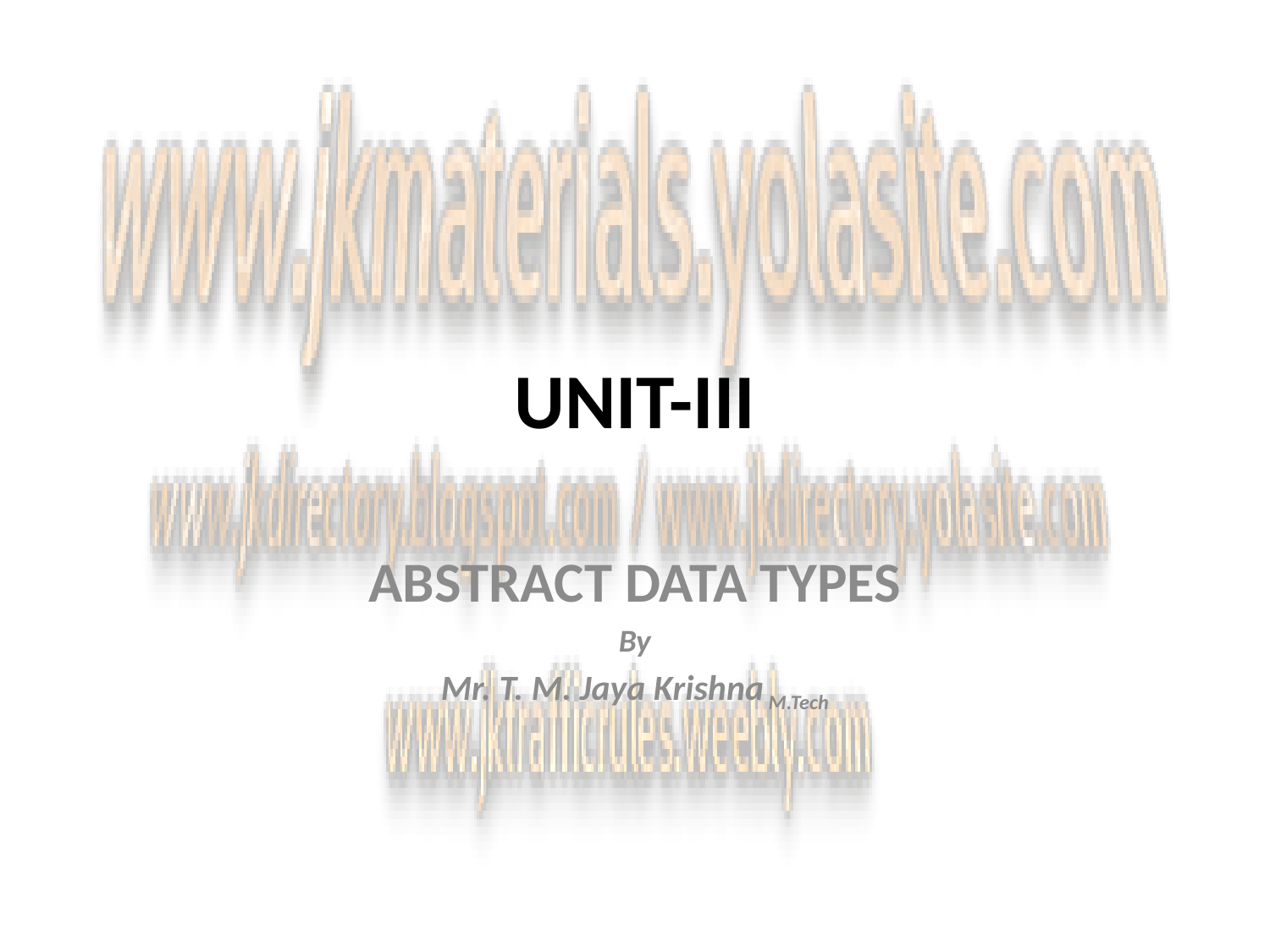

# UNIT-III
ABSTRACT DATA TYPES
By
Mr. T. M. Jaya Krishna M.Tech